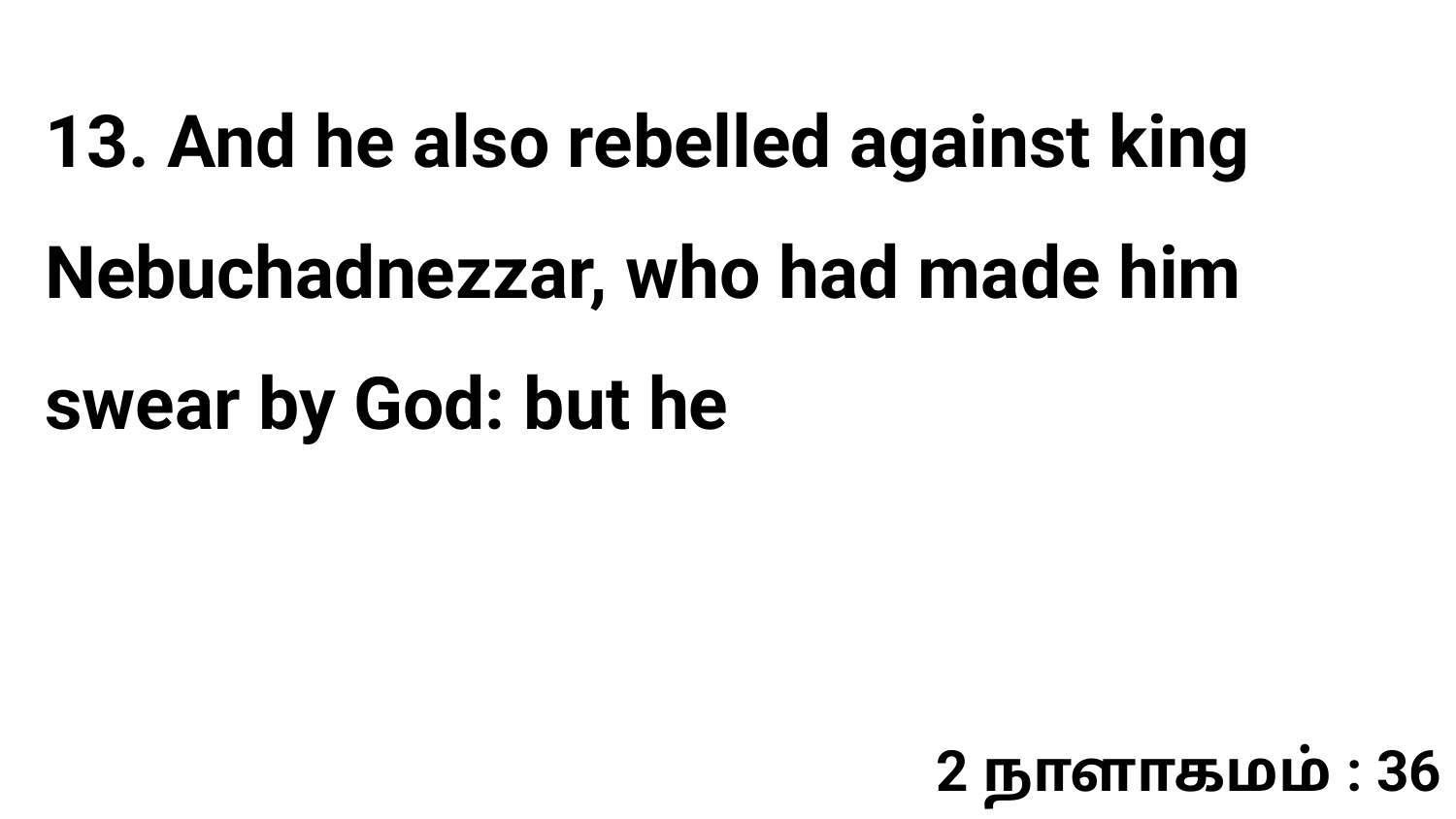

13. And he also rebelled against king Nebuchadnezzar, who had made him swear by God: but he
2 நாளாகமம் : 36